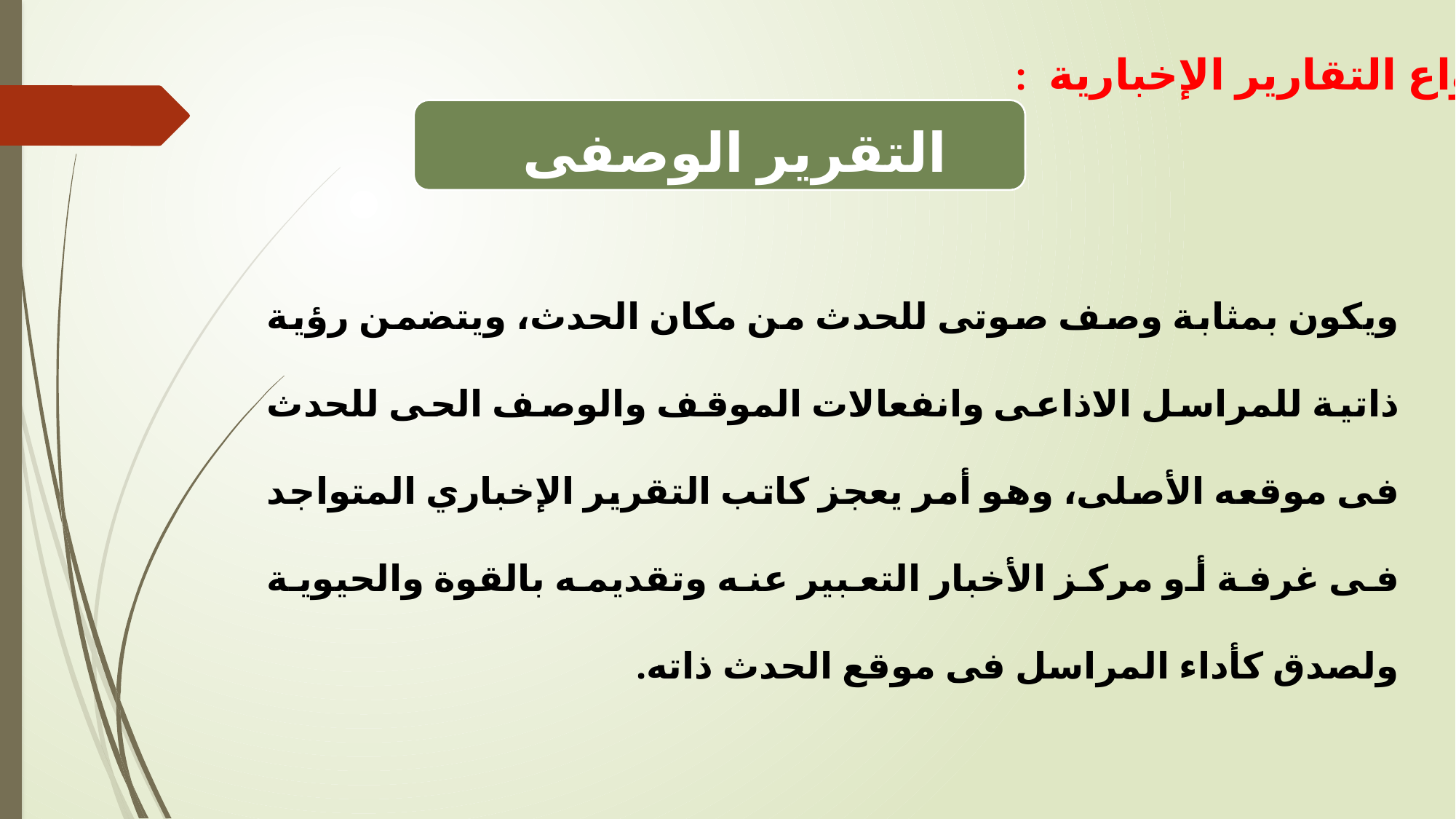

أنواع التقارير الإخبارية  :

التقرير الوصفى
ويكون بمثابة وصف صوتى للحدث من مكان الحدث، ويتضمن رؤية ذاتية للمراسل الاذاعى وانفعالات الموقف والوصف الحى للحدث فى موقعه الأصلى، وهو أمر يعجز كاتب التقرير الإخباري المتواجد فى غرفة أو مركز الأخبار التعبير عنه وتقديمه بالقوة والحيوية ولصدق كأداء المراسل فى موقع الحدث ذاته.